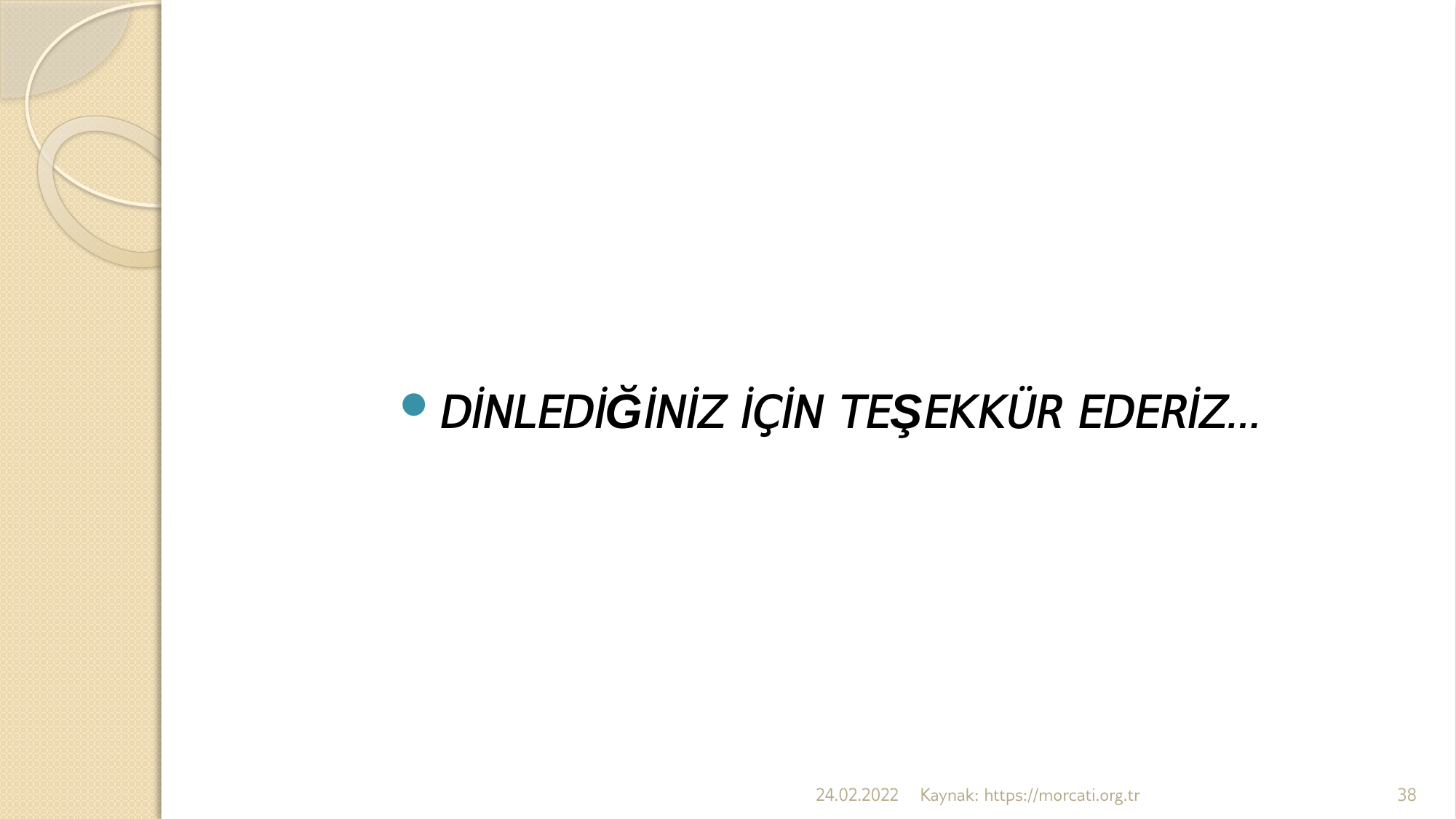

DİNLEDİĞİNİZ İÇİN TEŞEKKÜR EDERİZ…
24.02.2022
Kaynak: https://morcati.org.tr
38